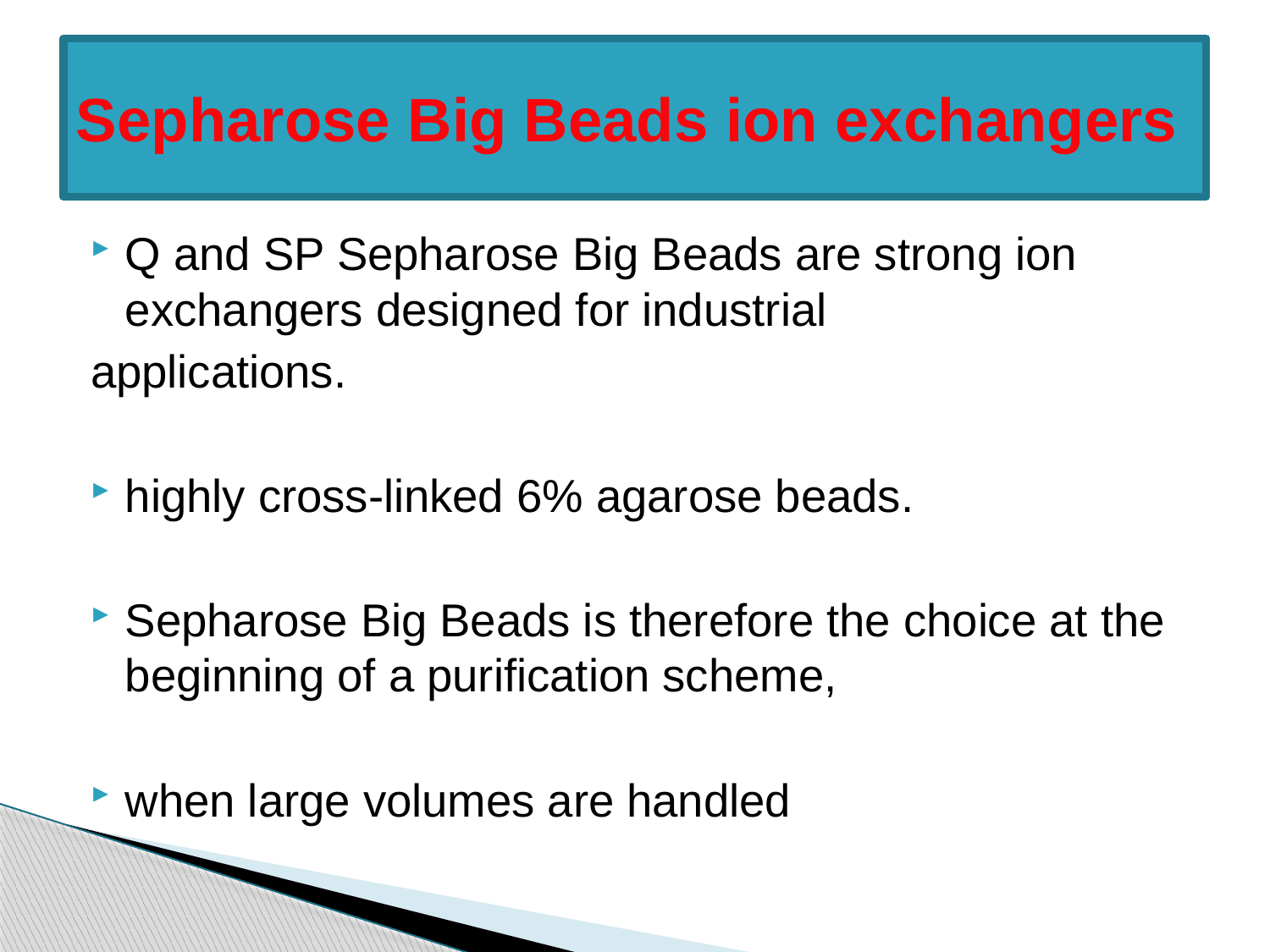

# Sepharose Big Beads ion exchangers
Q and SP Sepharose Big Beads are strong ion exchangers designed for industrial
applications.

highly cross-linked 6% agarose beads.

Sepharose Big Beads is therefore the choice at the beginning of a purification scheme,

when large volumes are handled